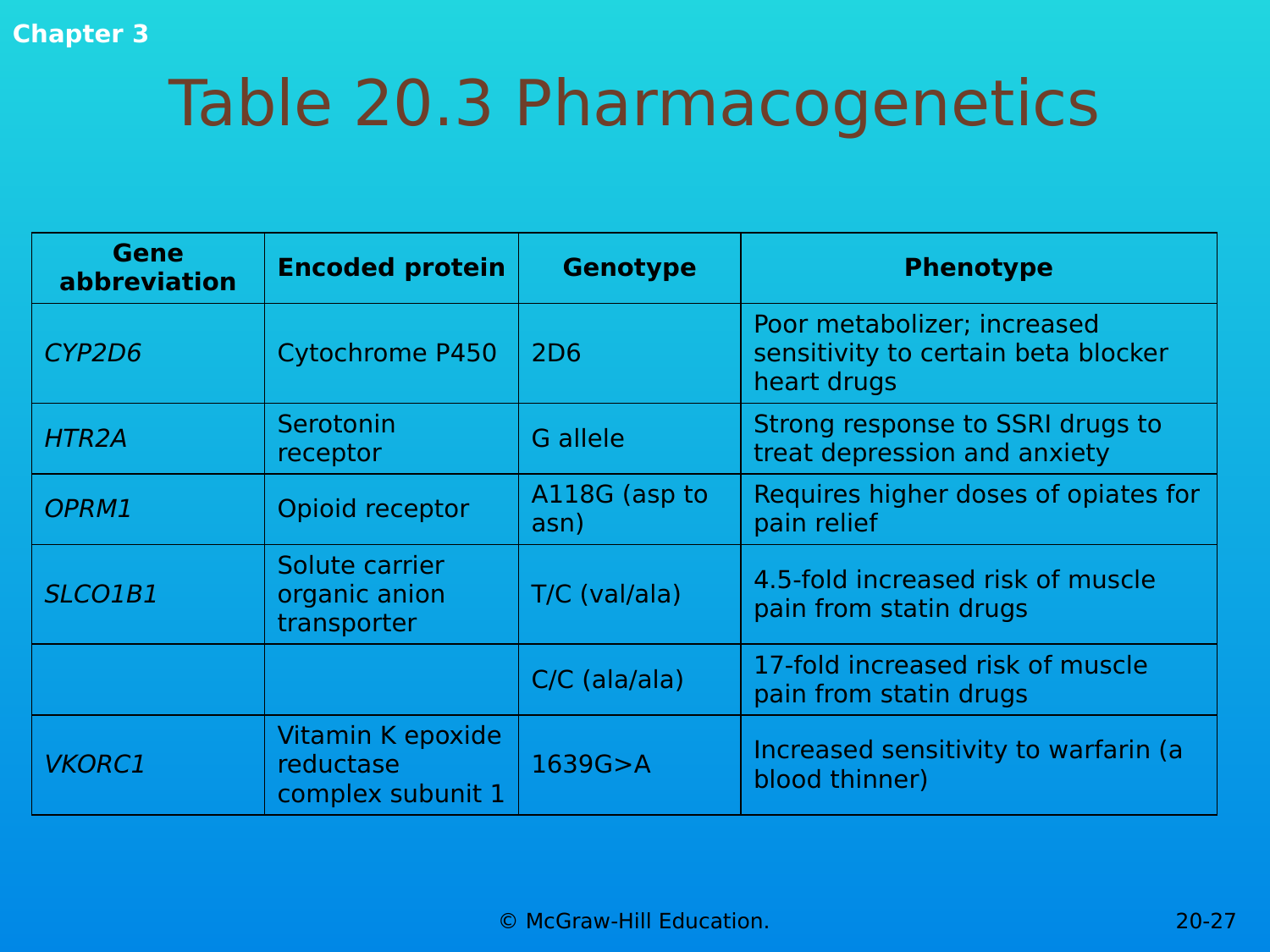

# Table 20.3 Pharmacogenetics
| Gene abbreviation | Encoded protein | Genotype | Phenotype |
| --- | --- | --- | --- |
| CYP2D6 | Cytochrome P450 | 2D6 | Poor metabolizer; increased sensitivity to certain beta blocker heart drugs |
| HTR2A | Serotonin receptor | G allele | Strong response to SSRI drugs to treat depression and anxiety |
| OPRM1 | Opioid receptor | A118G (asp to asn) | Requires higher doses of opiates for pain relief |
| SLCO1B1 | Solute carrier organic anion transporter | T/C (val/ala) | 4.5-fold increased risk of muscle pain from statin drugs |
|  |  | C/C (ala/ala) | 17-fold increased risk of muscle pain from statin drugs |
| VKORC1 | Vitamin K epoxide reductase complex subunit 1 | 1639G>A | Increased sensitivity to warfarin (a blood thinner) |